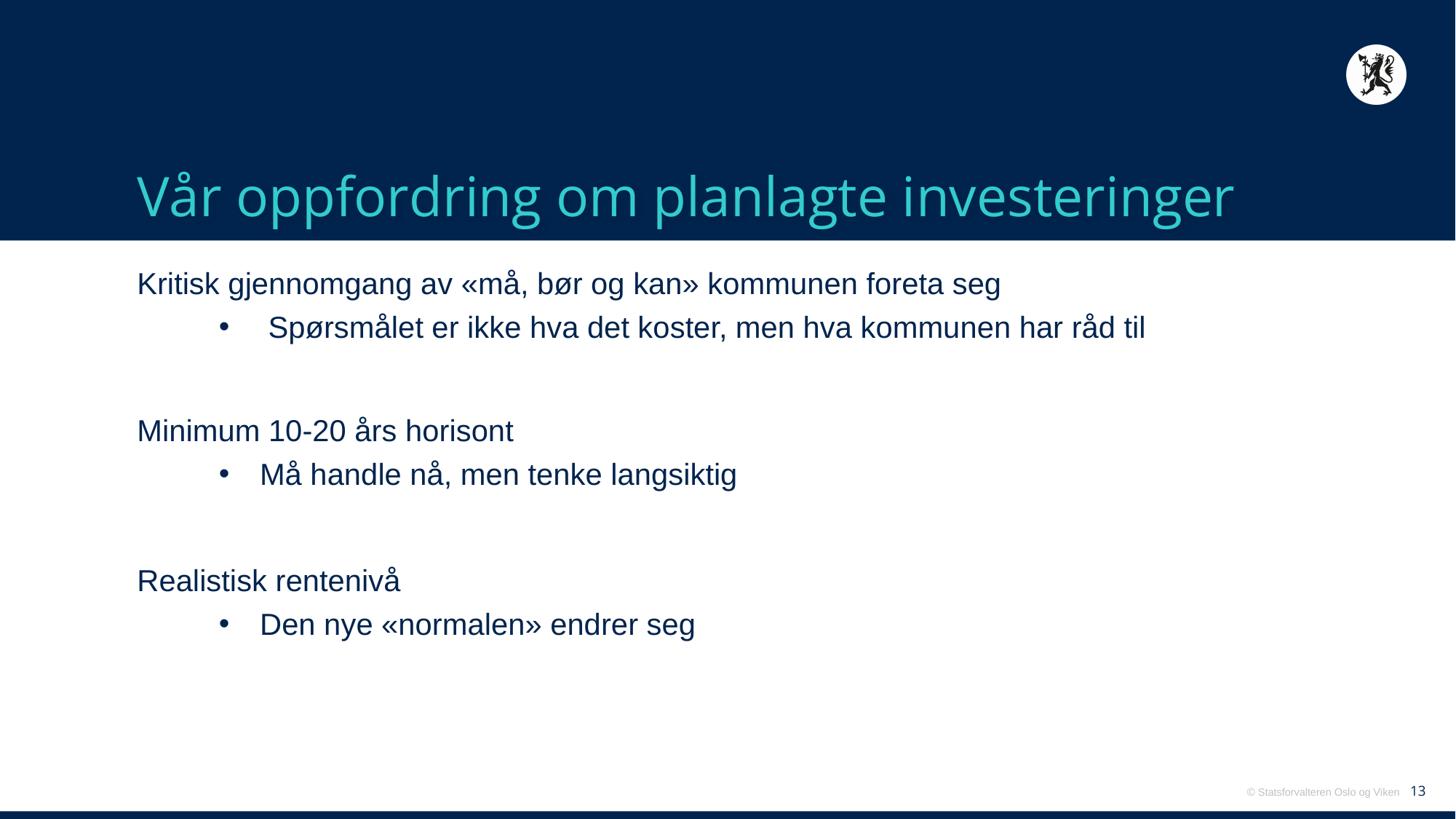

# Vår oppfordring om planlagte investeringer
Kritisk gjennomgang av «må, bør og kan» kommunen foreta seg
 Spørsmålet er ikke hva det koster, men hva kommunen har råd til

Minimum 10-20 års horisont
Må handle nå, men tenke langsiktig

Realistisk rentenivå
Den nye «normalen» endrer seg